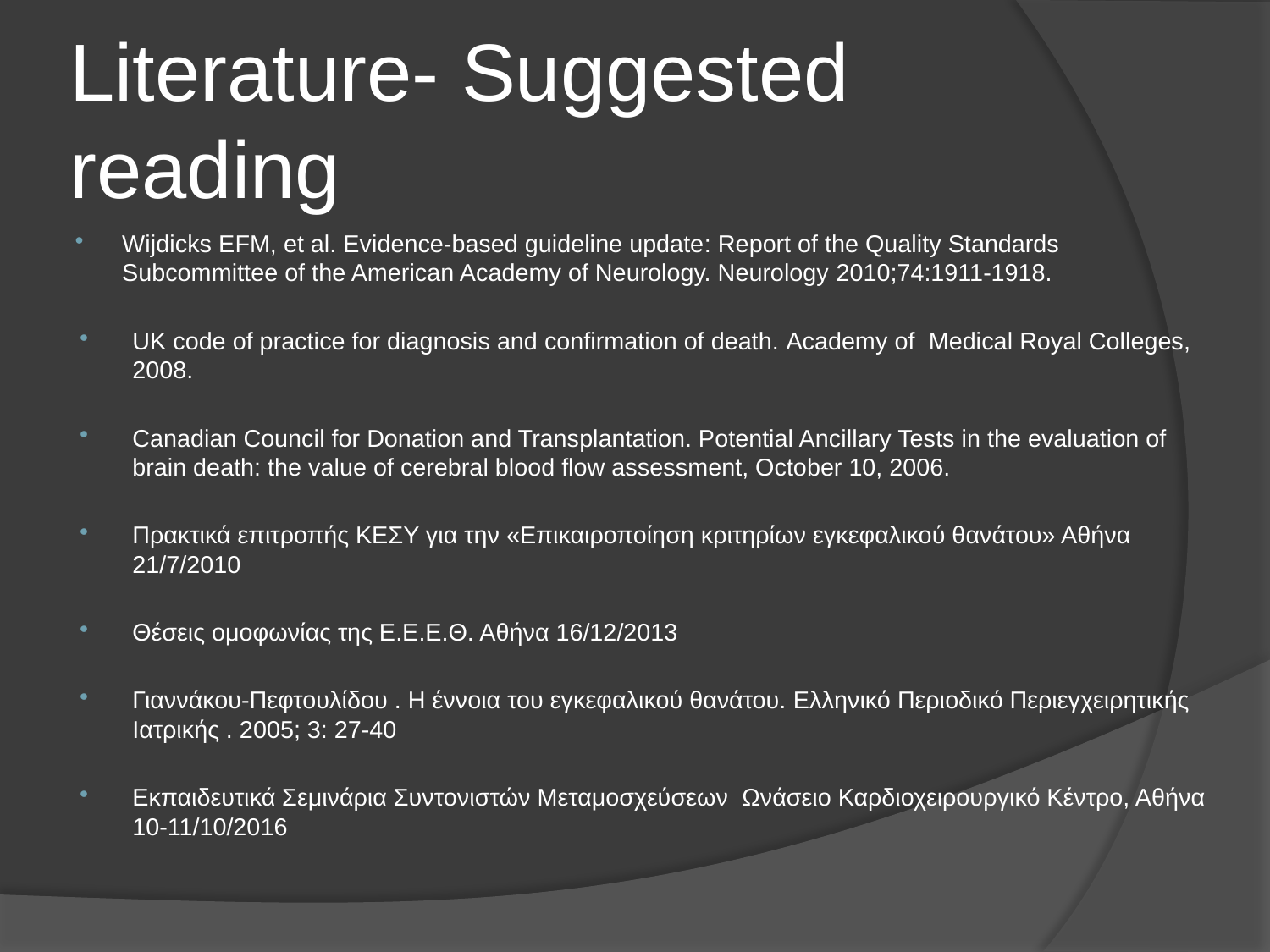

# Literature- Suggested reading
Wijdicks EFM, et al. Evidence-based guideline update: Report of the Quality Standards Subcommittee of the American Academy of Neurology. Neurology 2010;74:1911-1918.

UK code of practice for diagnosis and confirmation of death. Αcademy of  Medical Royal Colleges, 2008.

Canadian Council for Donation and Transplantation. Potential Ancillary Tests in the evaluation of brain death: the value of cerebral blood flow assessment, October 10, 2006.

Πρακτικά επιτροπής ΚΕΣΥ για την «Επικαιροποίηση κριτηρίων εγκεφαλικού θανάτου» Αθήνα 21/7/2010

Θέσεις ομοφωνίας της Ε.Ε.Ε.Θ. Αθήνα 16/12/2013

Γιαννάκου-Πεφτουλίδου . Η έννοια του εγκεφαλικού θανάτου. Ελληνικό Περιοδικό Περιεγχειρητικής Ιατρικής . 2005; 3: 27-40

Εκπαιδευτικά Σεμινάρια Συντονιστών Μεταμοσχεύσεων  Ωνάσειο Καρδιοχειρουργικό Κέντρο, Αθήνα 10-11/10/2016